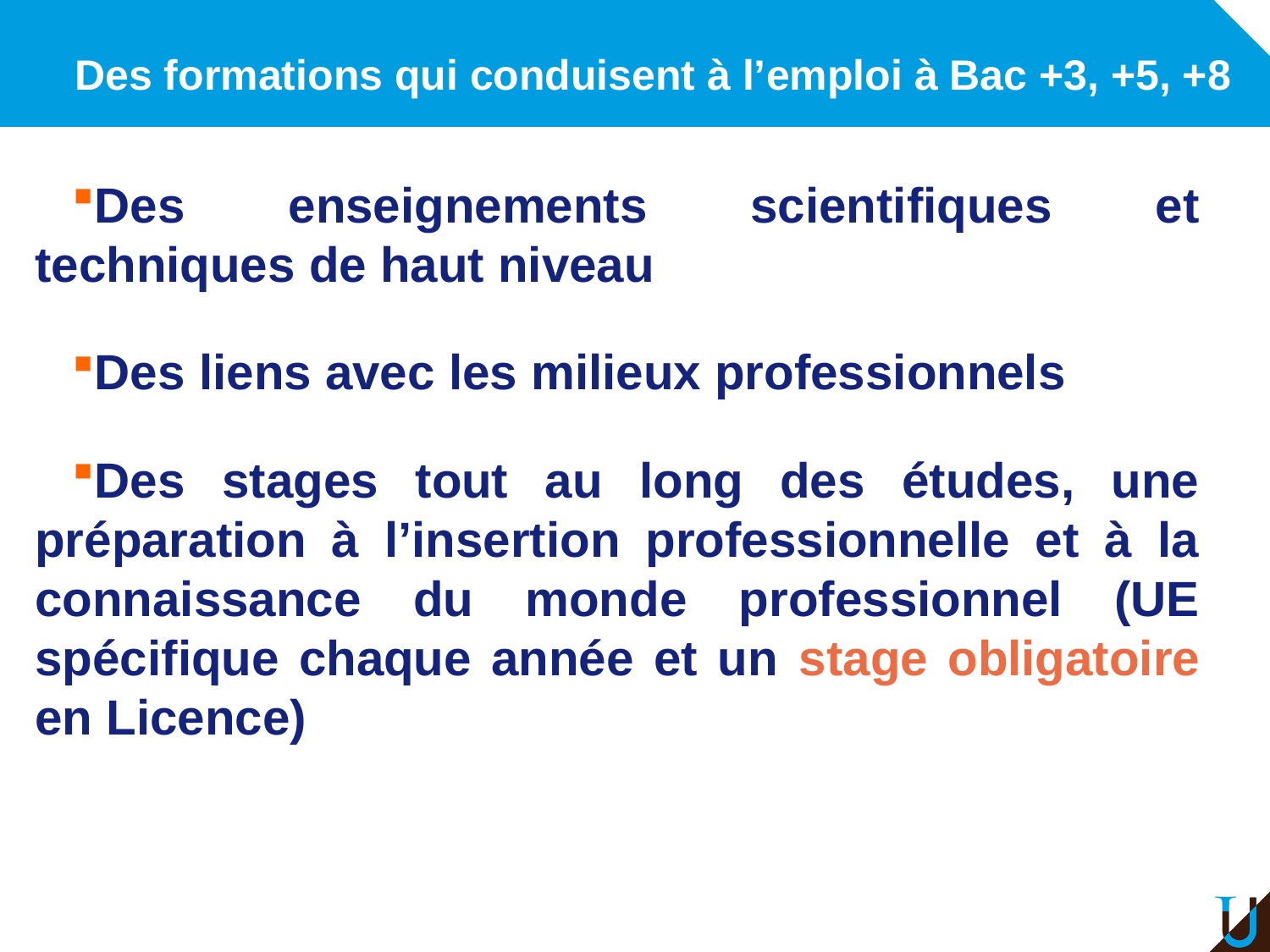

# Des formations qui conduisent à l’emploi à Bac +3, +5, +8

Des enseignements scientifiques et techniques de haut niveau

Des liens avec les milieux professionnels

Des stages tout au long des études, une préparation à l’insertion professionnelle et à la connaissance du monde professionnel (UE spécifique chaque année et un stage obligatoire en Licence)